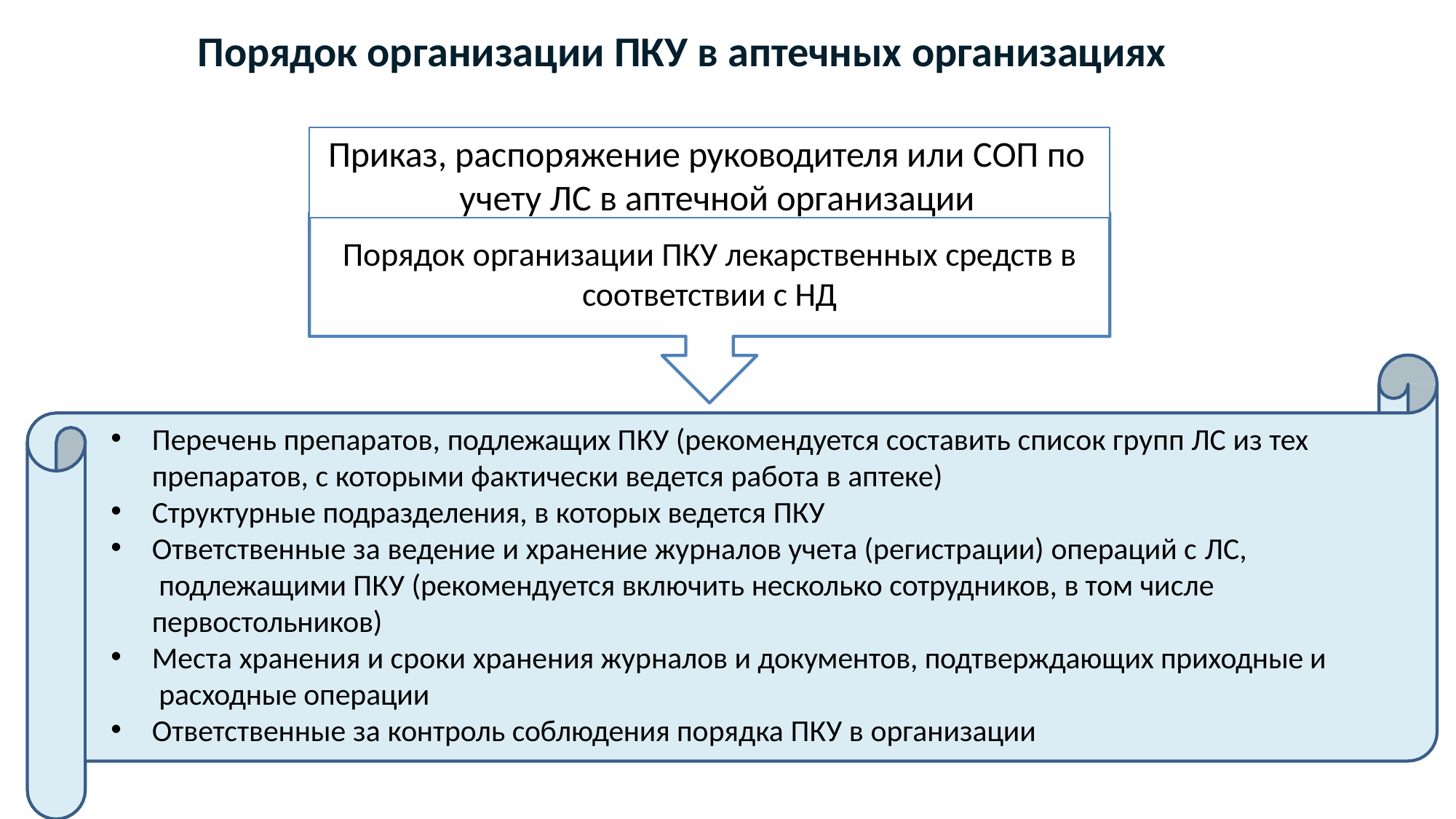

# Порядок организации ПКУ в аптечных организациях
Приказ, распоряжение руководителя или СОП по  учету ЛС в аптечной организации

Порядок организации ПКУ лекарственных средств в
соответствии с НД

Перечень препаратов, подлежащих ПКУ (рекомендуется составить список групп ЛС из тех
препаратов, с которыми фактически ведется работа в аптеке)
Структурные подразделения, в которых ведется ПКУ
Ответственные за ведение и хранение журналов учета (регистрации) операций с ЛС,  подлежащими ПКУ (рекомендуется включить несколько сотрудников, в том числе
первостольников)
Места хранения и сроки хранения журналов и документов, подтверждающих приходные и  расходные операции
Ответственные за контроль соблюдения порядка ПКУ в организации